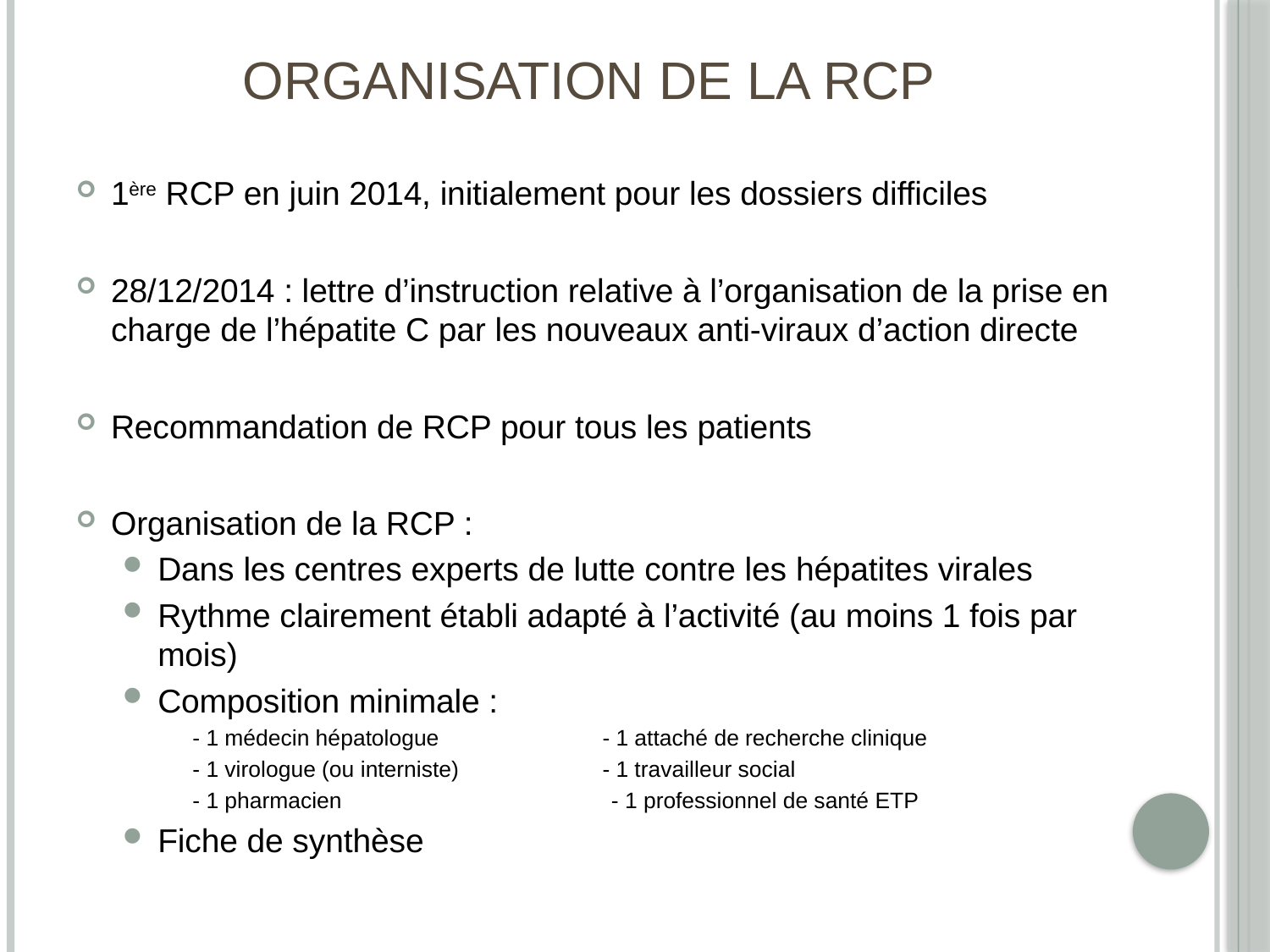

# Organisation de la rcp
1ère RCP en juin 2014, initialement pour les dossiers difficiles

28/12/2014 : lettre d’instruction relative à l’organisation de la prise en charge de l’hépatite C par les nouveaux anti-viraux d’action directe

Recommandation de RCP pour tous les patients

Organisation de la RCP :
Dans les centres experts de lutte contre les hépatites virales
Rythme clairement établi adapté à l’activité (au moins 1 fois par mois)
Composition minimale :
- 1 médecin hépatologue	              - 1 attaché de recherche clinique
- 1 virologue (ou interniste) 	              - 1 travailleur social
- 1 pharmacien 	                                 - 1 professionnel de santé ETP
Fiche de synthèse